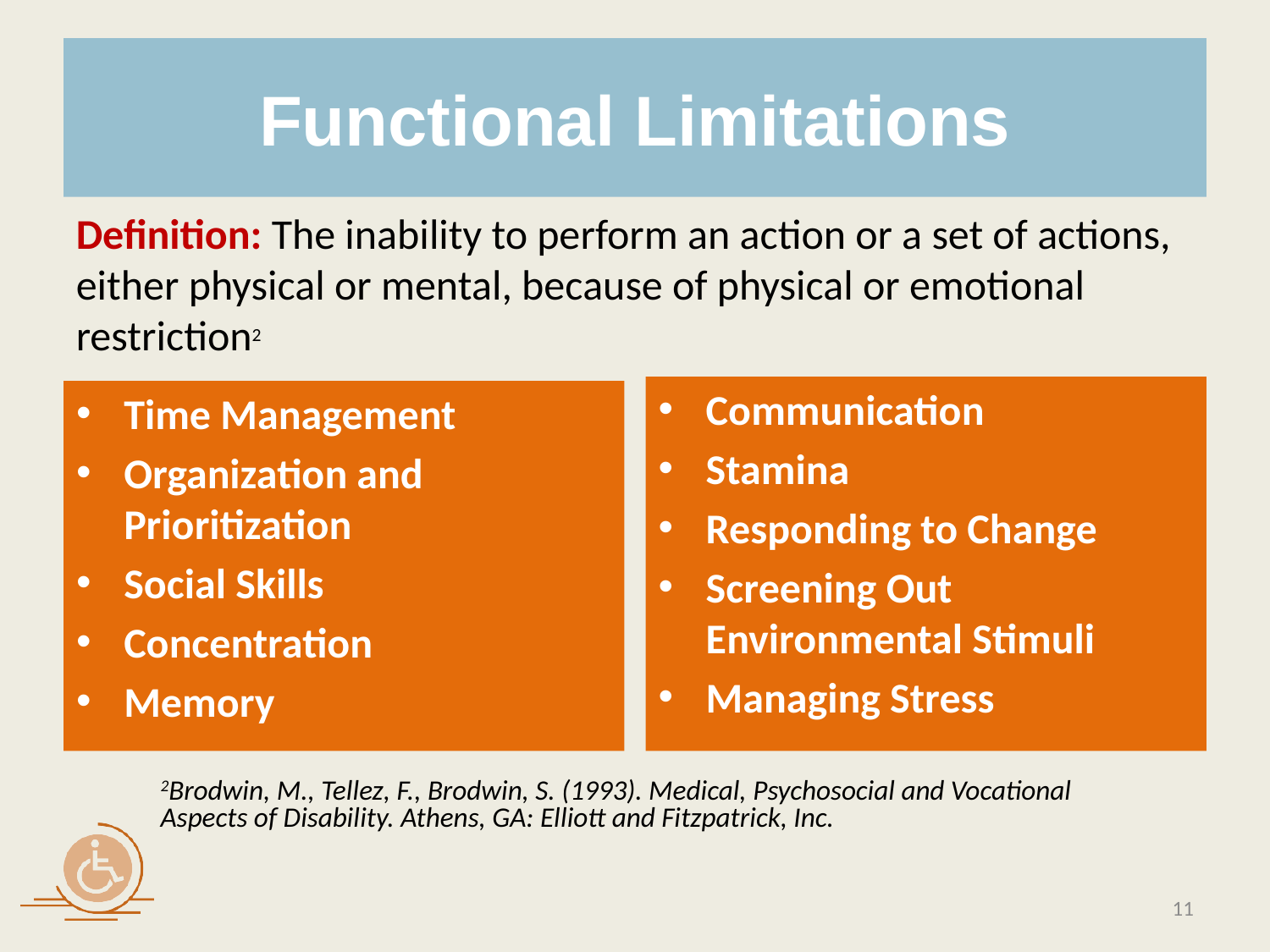

# Functional Limitations
Definition: The inability to perform an action or a set of actions, either physical or mental, because of physical or emotional restriction2
Communication
Stamina
Responding to Change
Screening Out Environmental Stimuli
Managing Stress

Time Management
Organization and Prioritization
Social Skills
Concentration
Memory
2Brodwin, M., Tellez, F., Brodwin, S. (1993). Medical, Psychosocial and Vocational Aspects of Disability. Athens, GA: Elliott and Fitzpatrick, Inc.
11